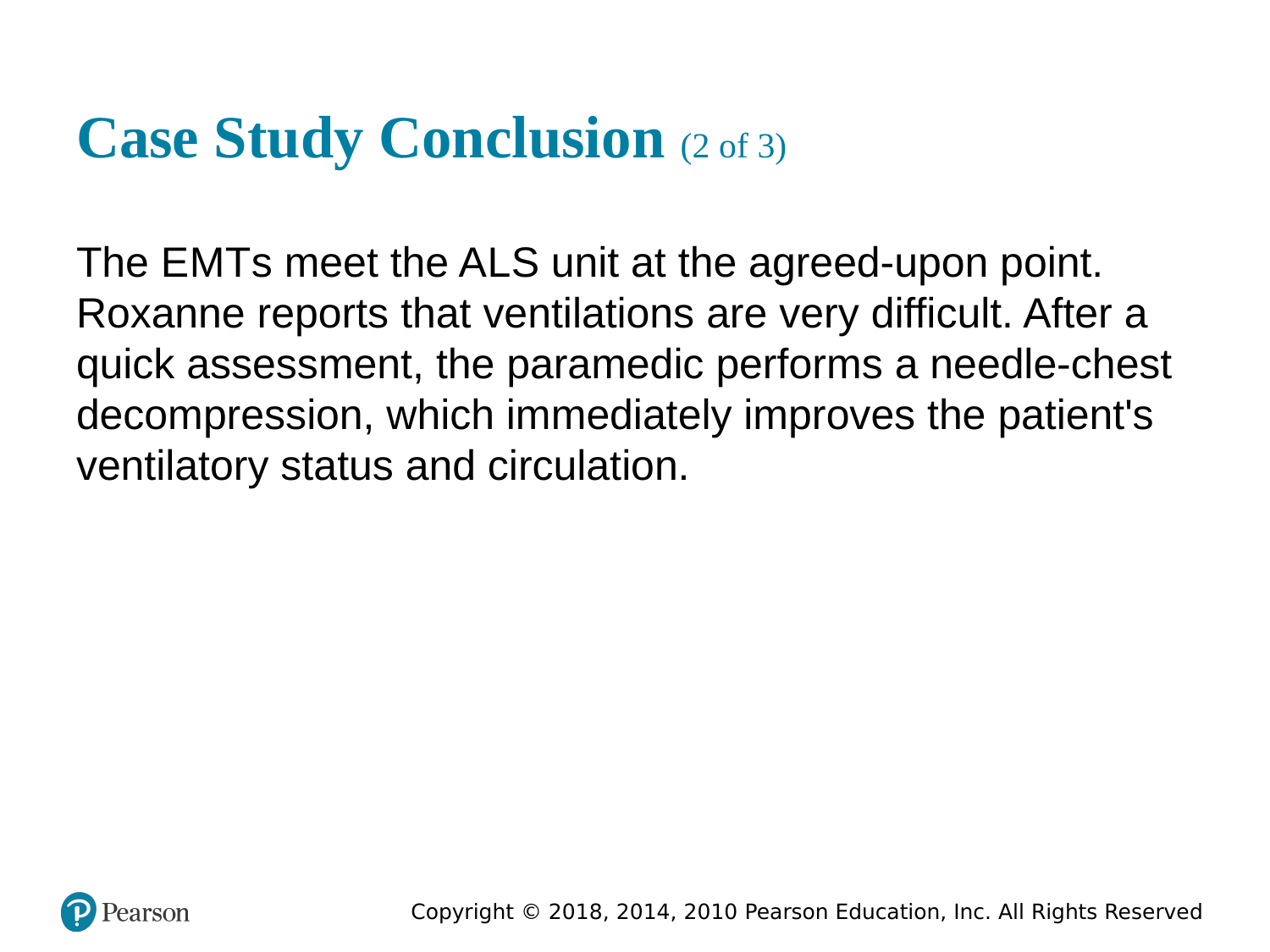

# Case Study Conclusion (2 of 3)
The E M T s meet the A L S unit at the agreed-upon point. Roxanne reports that ventilations are very difficult. After a quick assessment, the paramedic performs a needle-chest decompression, which immediately improves the patient's ventilatory status and circulation.